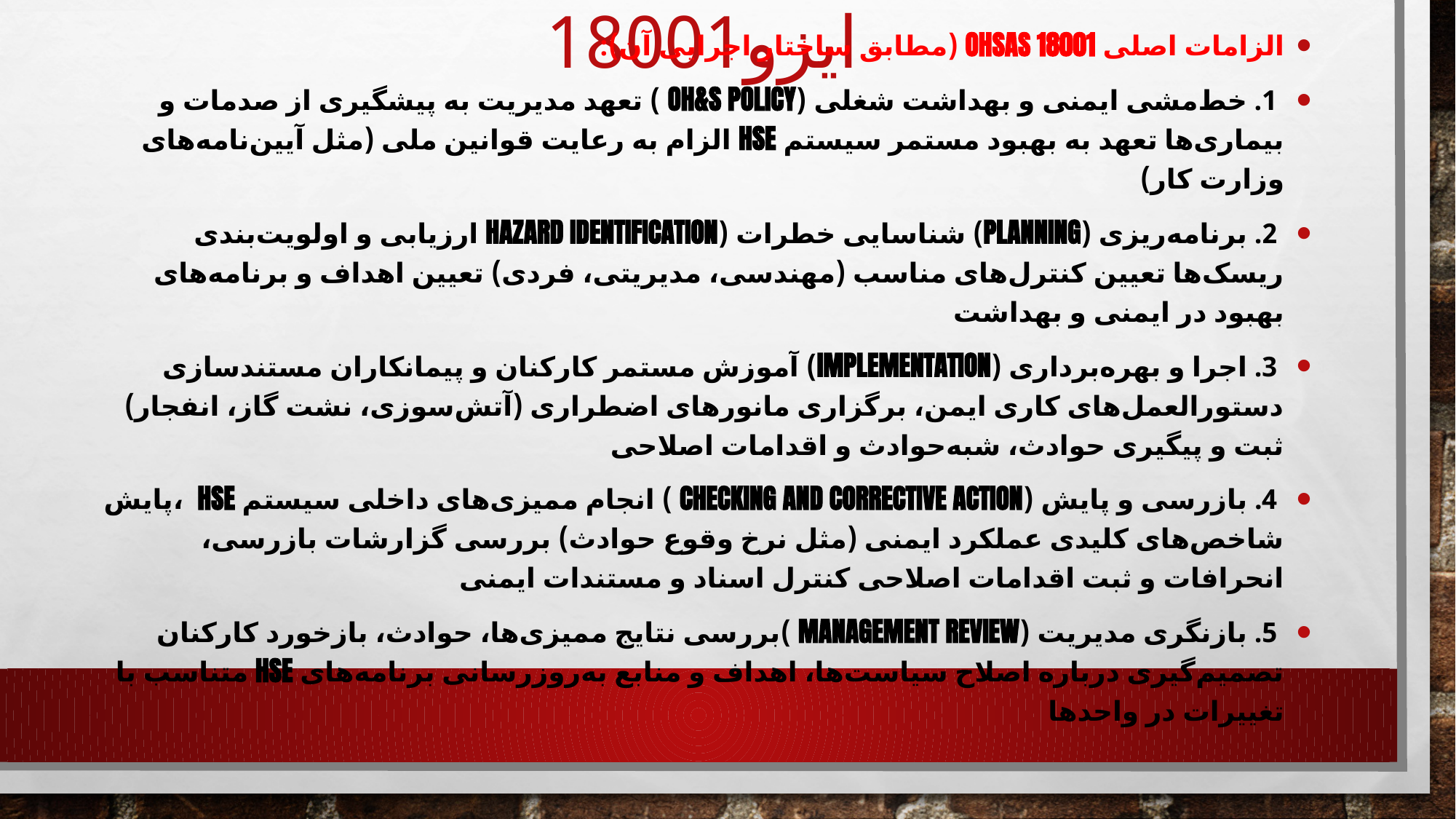

# ایزو18001
الزامات اصلی OHSAS 18001 (مطابق ساختار اجرایی آن):
 1. خط‌مشی ایمنی و بهداشت شغلی (OH&S Policy ) تعهد مدیریت به پیشگیری از صدمات و بیماری‌ها تعهد به بهبود مستمر سیستم HSE الزام به رعایت قوانین ملی (مثل آیین‌نامه‌های وزارت کار)
 2. برنامه‌ریزی (Planning) شناسایی خطرات (Hazard Identification ارزیابی و اولویت‌بندی ریسک‌ها تعیین کنترل‌های مناسب (مهندسی، مدیریتی، فردی) تعیین اهداف و برنامه‌های بهبود در ایمنی و بهداشت
 3. اجرا و بهره‌برداری (Implementation) آموزش مستمر کارکنان و پیمانکاران مستندسازی دستورالعمل‌های کاری ایمن، برگزاری مانورهای اضطراری (آتش‌سوزی، نشت گاز، انفجار) ثبت و پیگیری حوادث، شبه‌حوادث و اقدامات اصلاحی
 4. بازرسی و پایش (Checking and Corrective Action ) انجام ممیزی‌های داخلی سیستم HSE  ،پایش شاخص‌های کلیدی عملکرد ایمنی (مثل نرخ وقوع حوادث) بررسی گزارشات بازرسی، انحرافات و ثبت اقدامات اصلاحی کنترل اسناد و مستندات ایمنی
 5. بازنگری مدیریت (Management Review )بررسی نتایج ممیزی‌ها، حوادث، بازخورد کارکنان تصمیم‌گیری درباره اصلاح سیاست‌ها، اهداف و منابع به‌روزرسانی برنامه‌های HSE متناسب با تغییرات در واحدها